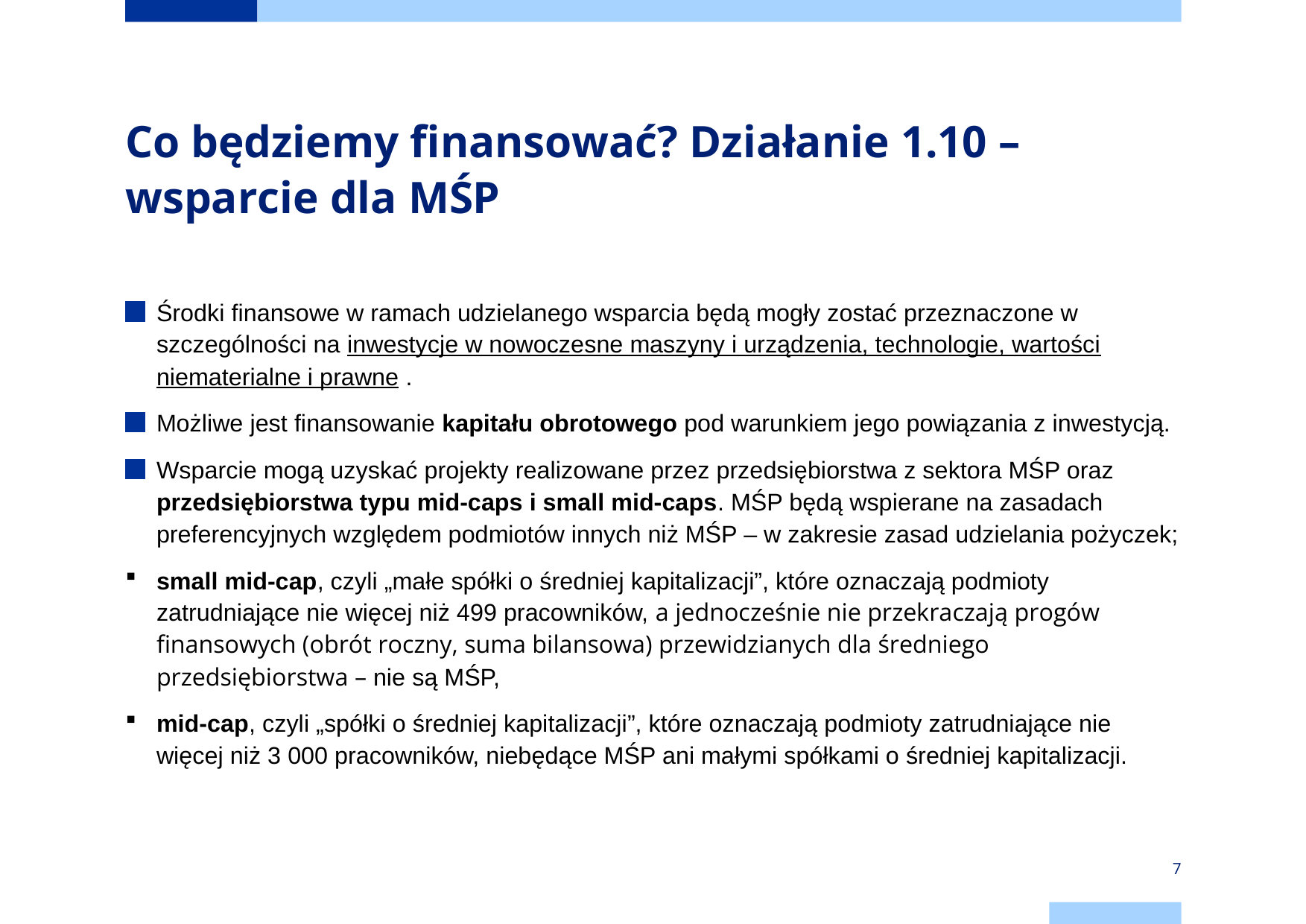

# Co będziemy finansować? Działanie 1.10 – wsparcie dla MŚP

Środki finansowe w ramach udzielanego wsparcia będą mogły zostać przeznaczone w szczególności na inwestycje w nowoczesne maszyny i urządzenia, technologie, wartości niematerialne i prawne .
Możliwe jest finansowanie kapitału obrotowego pod warunkiem jego powiązania z inwestycją.
Wsparcie mogą uzyskać projekty realizowane przez przedsiębiorstwa z sektora MŚP oraz przedsiębiorstwa typu mid-caps i small mid-caps. MŚP będą wspierane na zasadach preferencyjnych względem podmiotów innych niż MŚP – w zakresie zasad udzielania pożyczek;
small mid-cap, czyli „małe spółki o średniej kapitalizacji”, które oznaczają podmioty zatrudniające nie więcej niż 499 pracowników, a jednocześnie nie przekraczają progów finansowych (obrót roczny, suma bilansowa) przewidzianych dla średniego przedsiębiorstwa – nie są MŚP,
mid-cap, czyli „spółki o średniej kapitalizacji”, które oznaczają podmioty zatrudniające nie więcej niż 3 000 pracowników, niebędące MŚP ani małymi spółkami o średniej kapitalizacji.

7